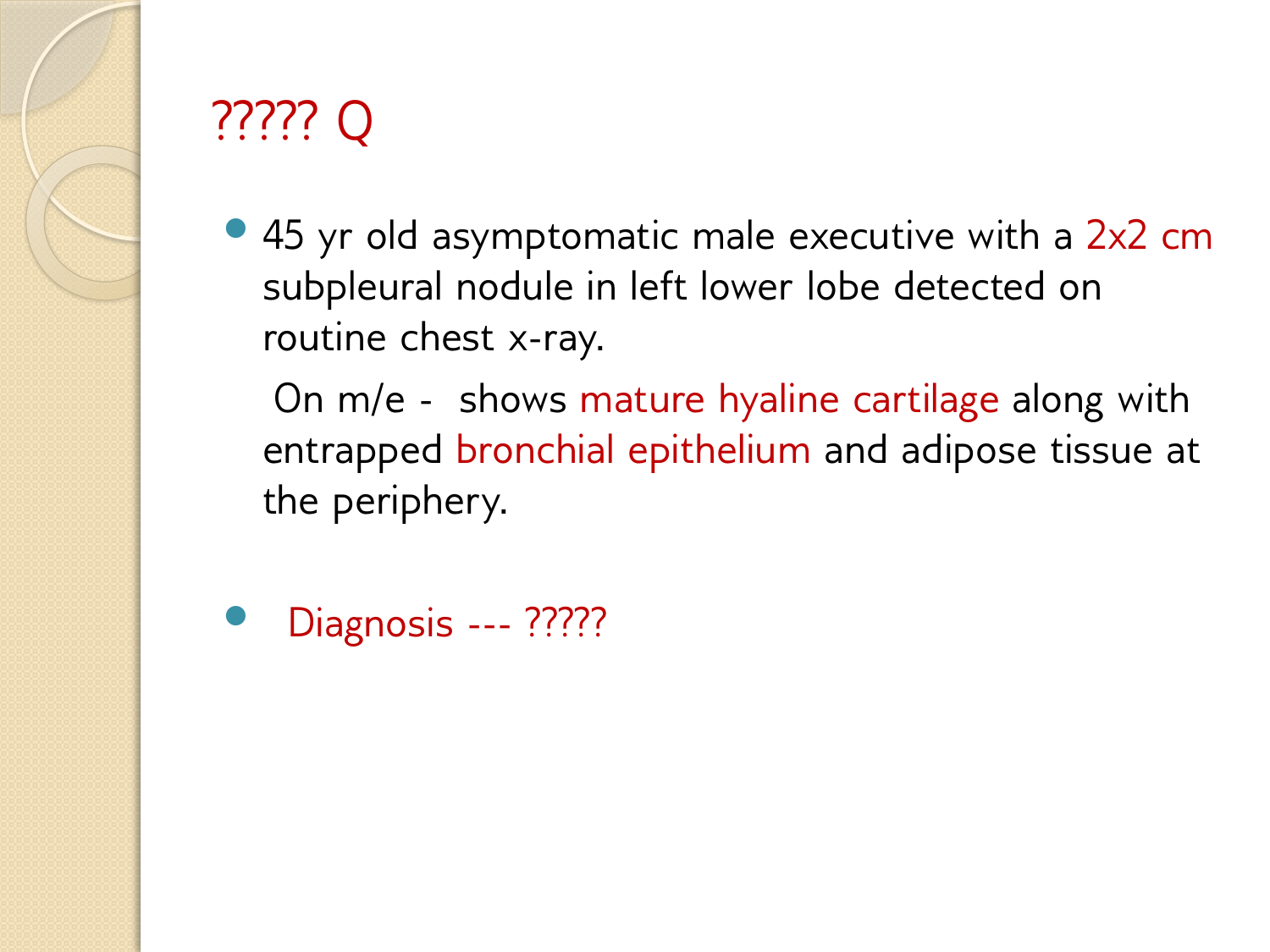

# ????? Q
45 yr old asymptomatic male executive with a 2x2 cm subpleural nodule in left lower lobe detected on routine chest x-ray.
    On m/e -  shows mature hyaline cartilage along with entrapped bronchial epithelium and adipose tissue at the periphery.

  Diagnosis --- ?????